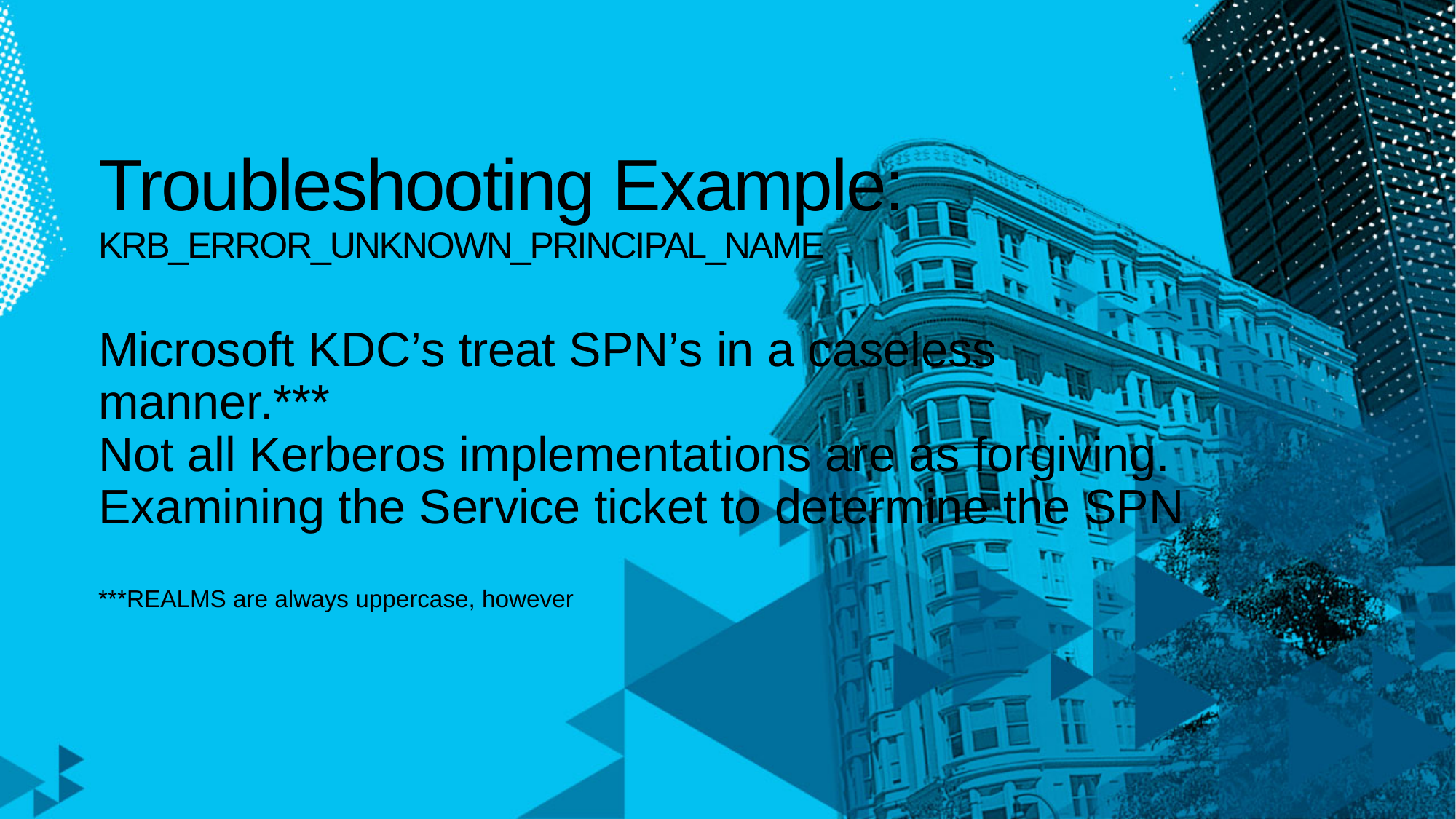

# Troubleshooting Example: KRB_ERROR_UNKNOWN_PRINCIPAL_NAME
Microsoft KDC’s treat SPN’s in a caseless manner.***
Not all Kerberos implementations are as forgiving.
Examining the Service ticket to determine the SPN

***REALMS are always uppercase, however